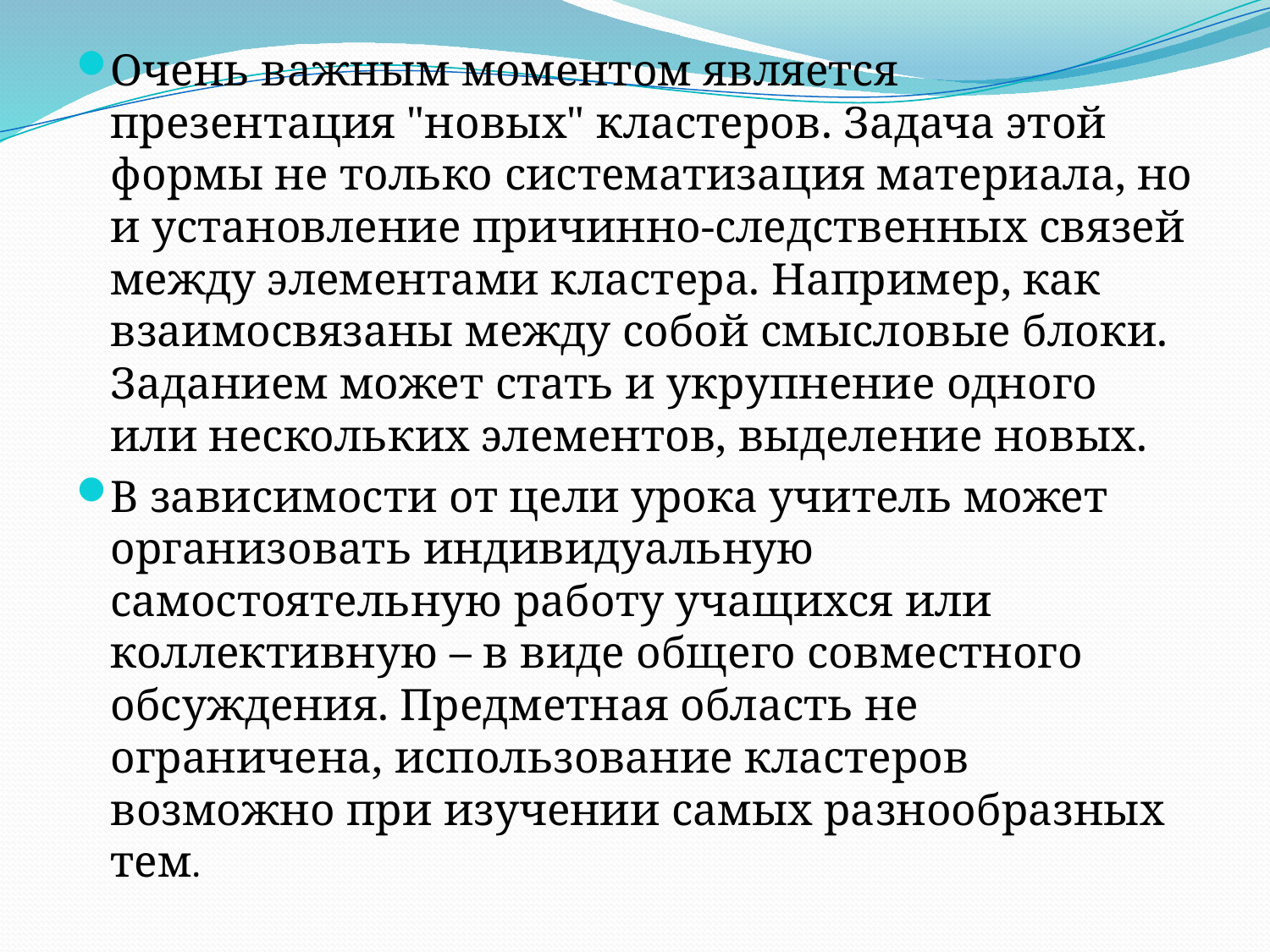

Очень важным моментом является презентация "новых" кластеров. Задача этой формы не только систематизация материала, но и установление причинно-следственных связей между элементами кластера. Например, как взаимосвязаны между собой смысловые блоки. Заданием может стать и укрупнение одного или нескольких элементов, выделение новых.
В зависимости от цели урока учитель может организовать индивидуальную самостоятельную работу учащихся или коллективную – в виде общего совместного обсуждения. Предметная область не ограничена, использование кластеров возможно при изучении самых разнообразных тем.

#